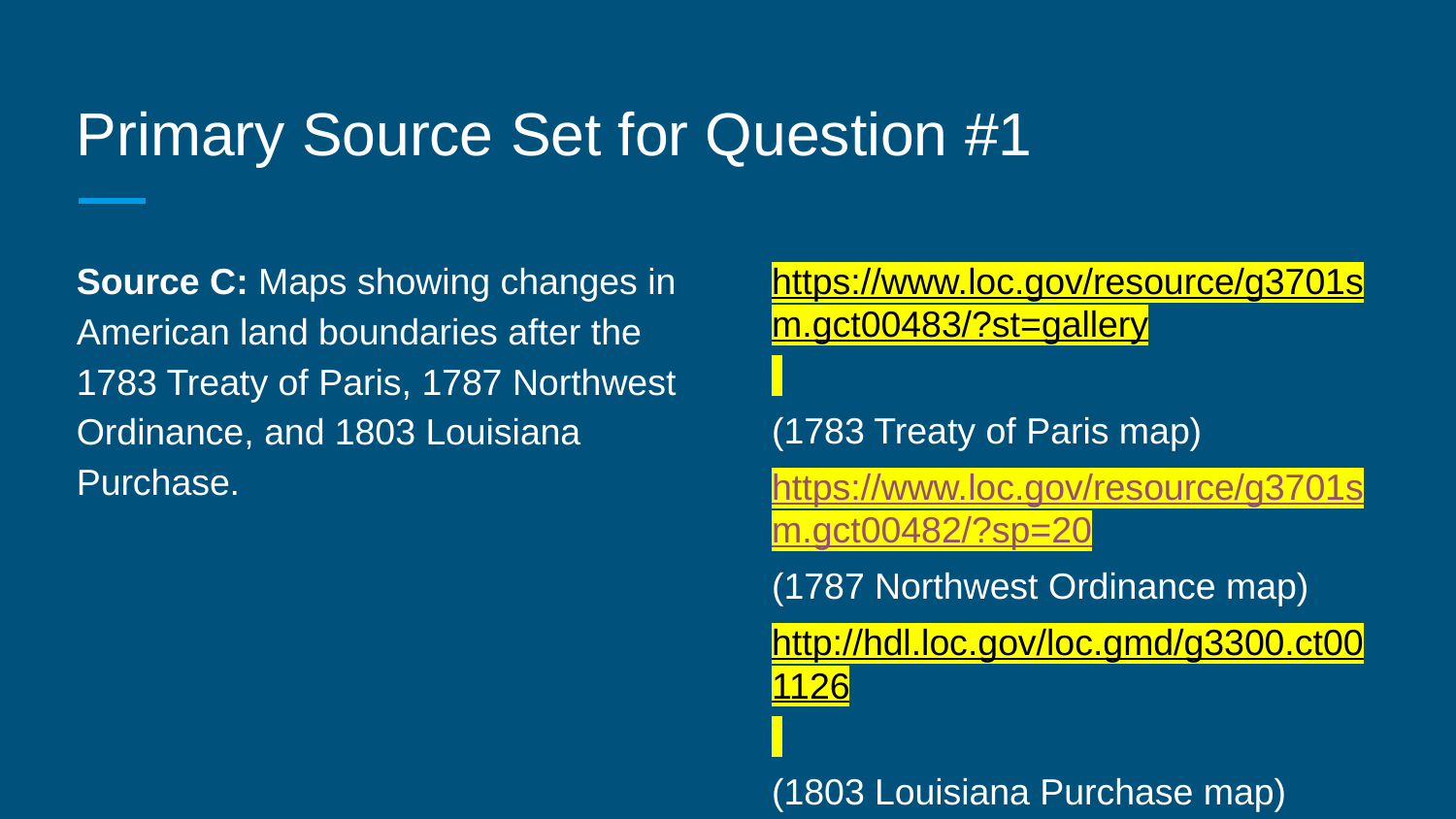

# Primary Source Set for Question #1
Source C: Maps showing changes in American land boundaries after the 1783 Treaty of Paris, 1787 Northwest Ordinance, and 1803 Louisiana Purchase.

https://www.loc.gov/resource/g3701sm.gct00483/?st=gallery
(1783 Treaty of Paris map)
https://www.loc.gov/resource/g3701sm.gct00482/?sp=20
(1787 Northwest Ordinance map)
http://hdl.loc.gov/loc.gmd/g3300.ct001126
(1803 Louisiana Purchase map)